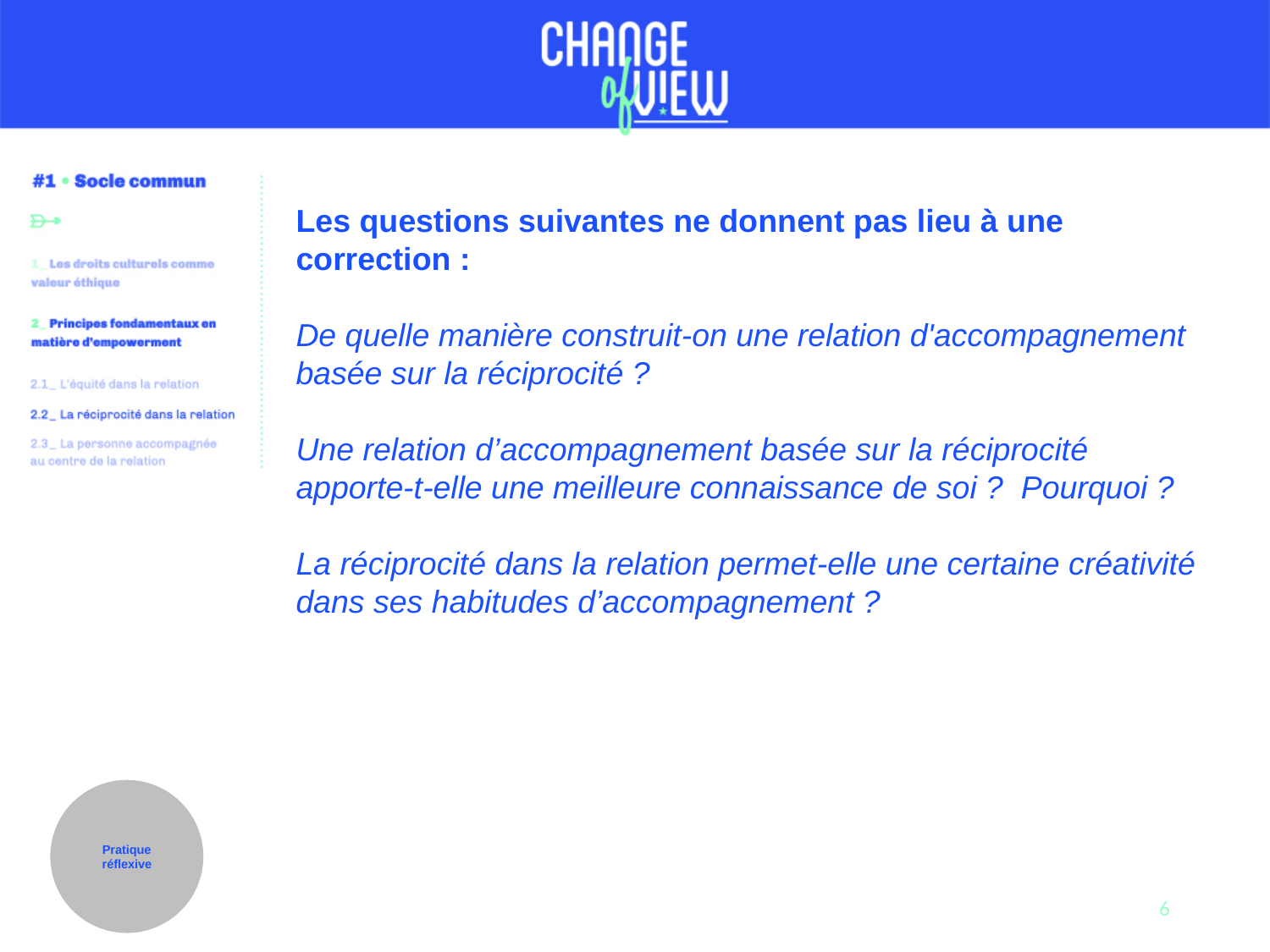

Les questions suivantes ne donnent pas lieu à une correction :

De quelle manière construit-on une relation d'accompagnement basée sur la réciprocité ?

Une relation d’accompagnement basée sur la réciprocité apporte-t-elle une meilleure connaissance de soi ?  Pourquoi ?

La réciprocité dans la relation permet-elle une certaine créativité dans ses habitudes d’accompagnement ?
Pratique réflexive
6